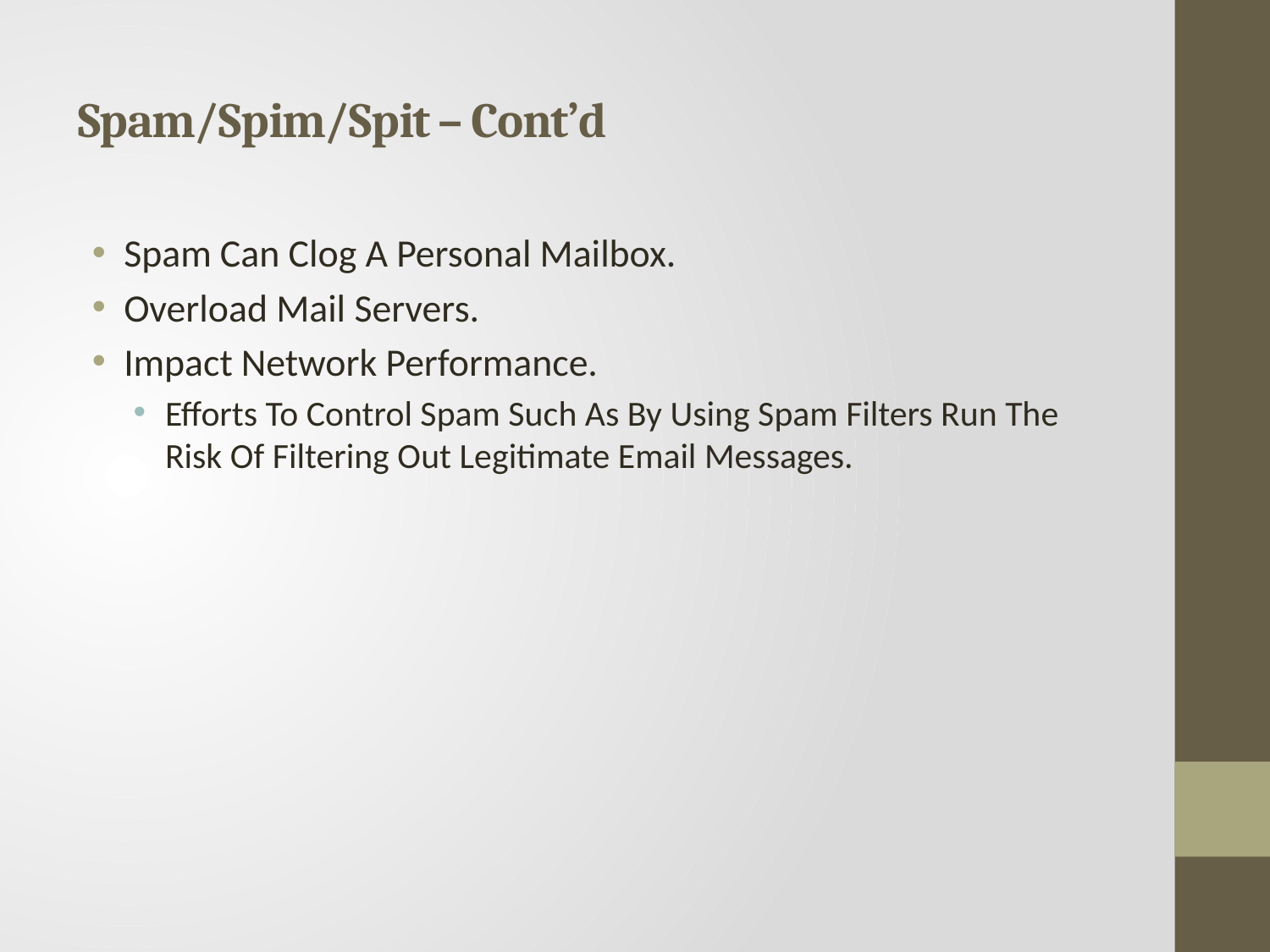

# Spam/Spim/Spit – Cont’d
Spam Can Clog A Personal Mailbox.
Overload Mail Servers.
Impact Network Performance.
Efforts To Control Spam Such As By Using Spam Filters Run The Risk Of Filtering Out Legitimate Email Messages.